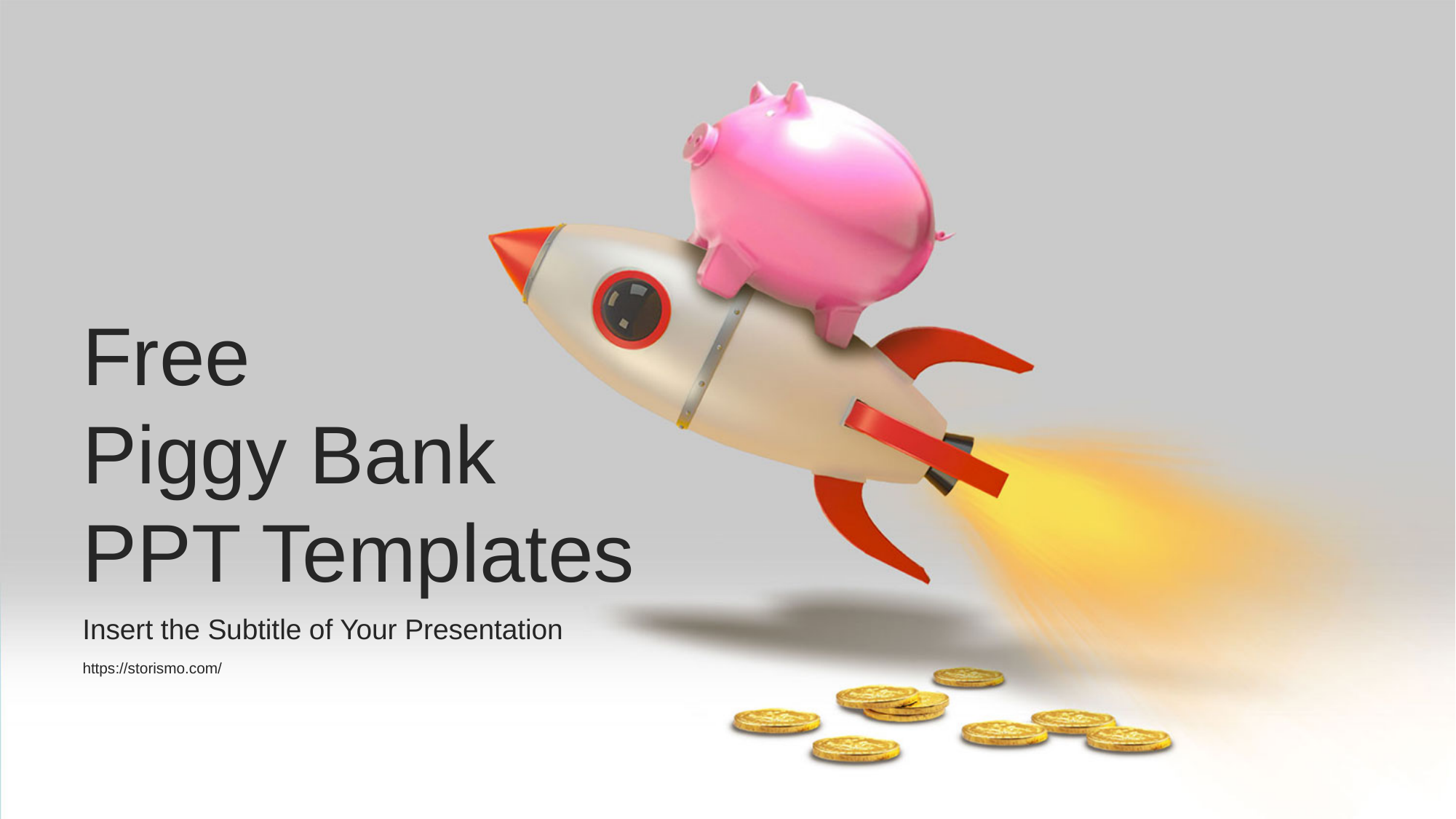

Free
Piggy Bank
PPT Templates
Insert the Subtitle of Your Presentation
https://storismo.com/